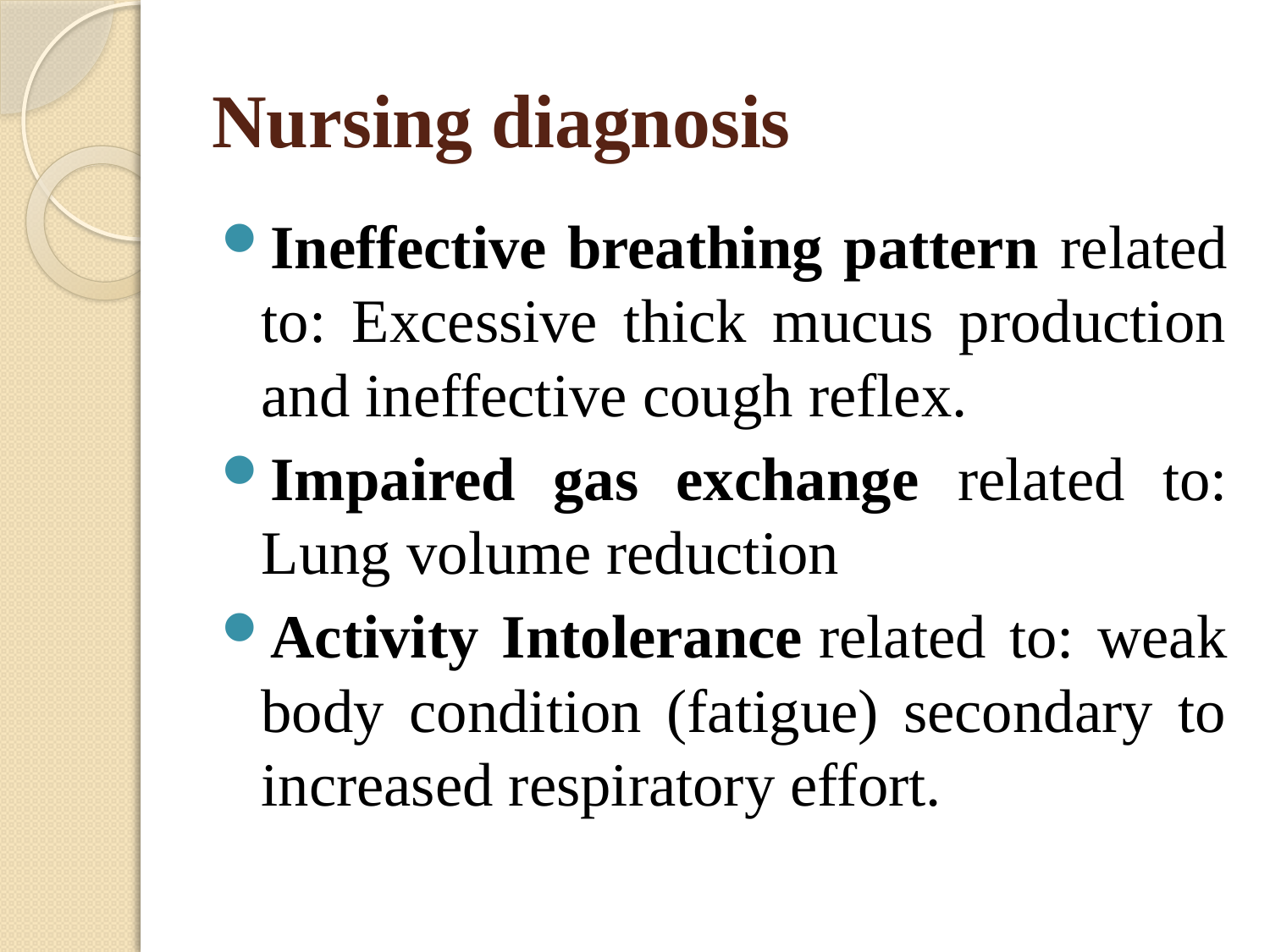

# Nursing diagnosis
Ineffective breathing pattern related to: Excessive thick mucus production and ineffective cough reflex.
Impaired gas exchange related to: Lung volume reduction
Activity Intolerance related to: weak body condition (fatigue) secondary to increased respiratory effort.